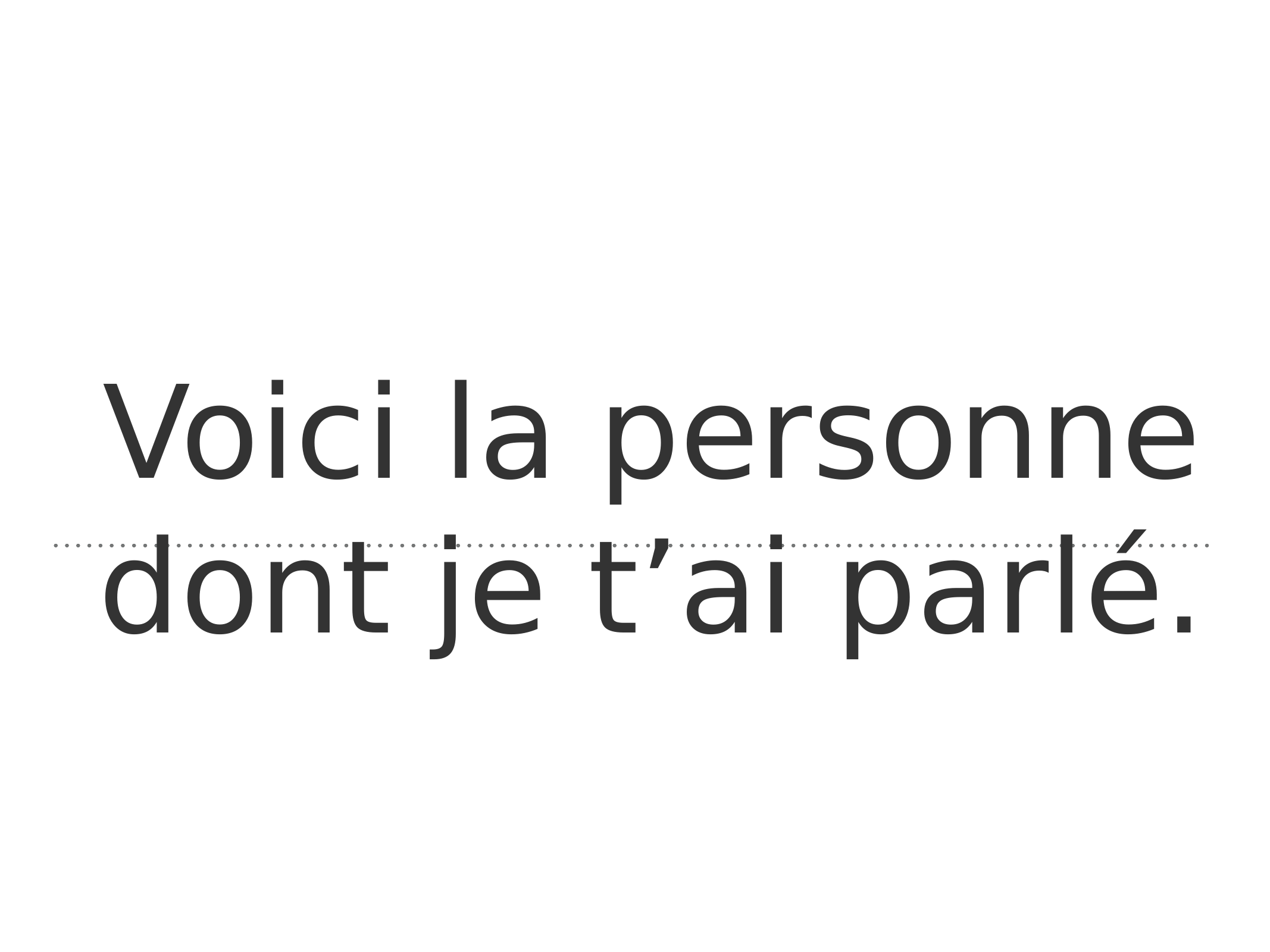

# Voici la personne dont je t’ai parlé.